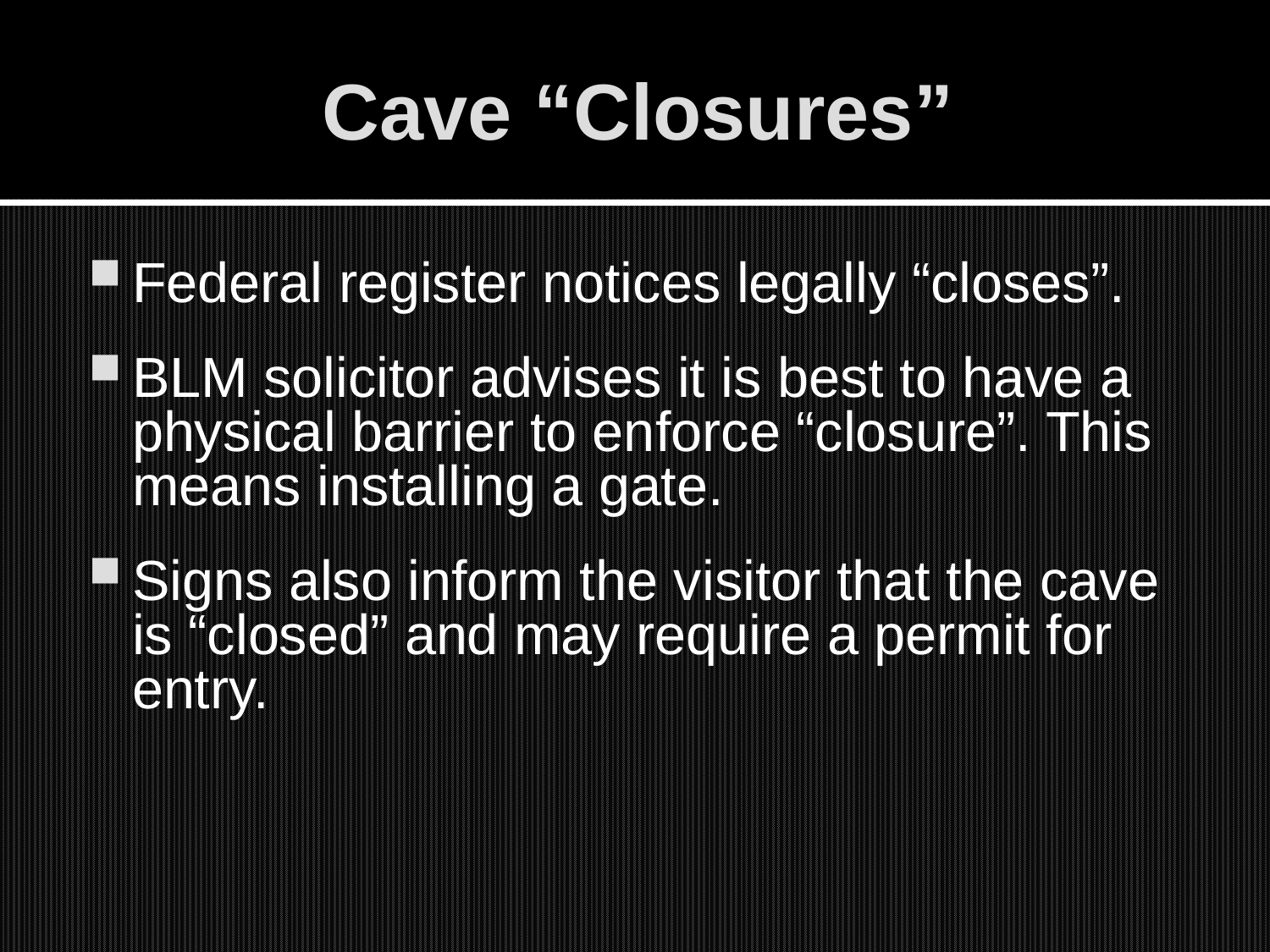

# Cave “Closures”
Federal register notices legally “closes”.

BLM solicitor advises it is best to have a physical barrier to enforce “closure”. This means installing a gate.

Signs also inform the visitor that the cave is “closed” and may require a permit for entry.